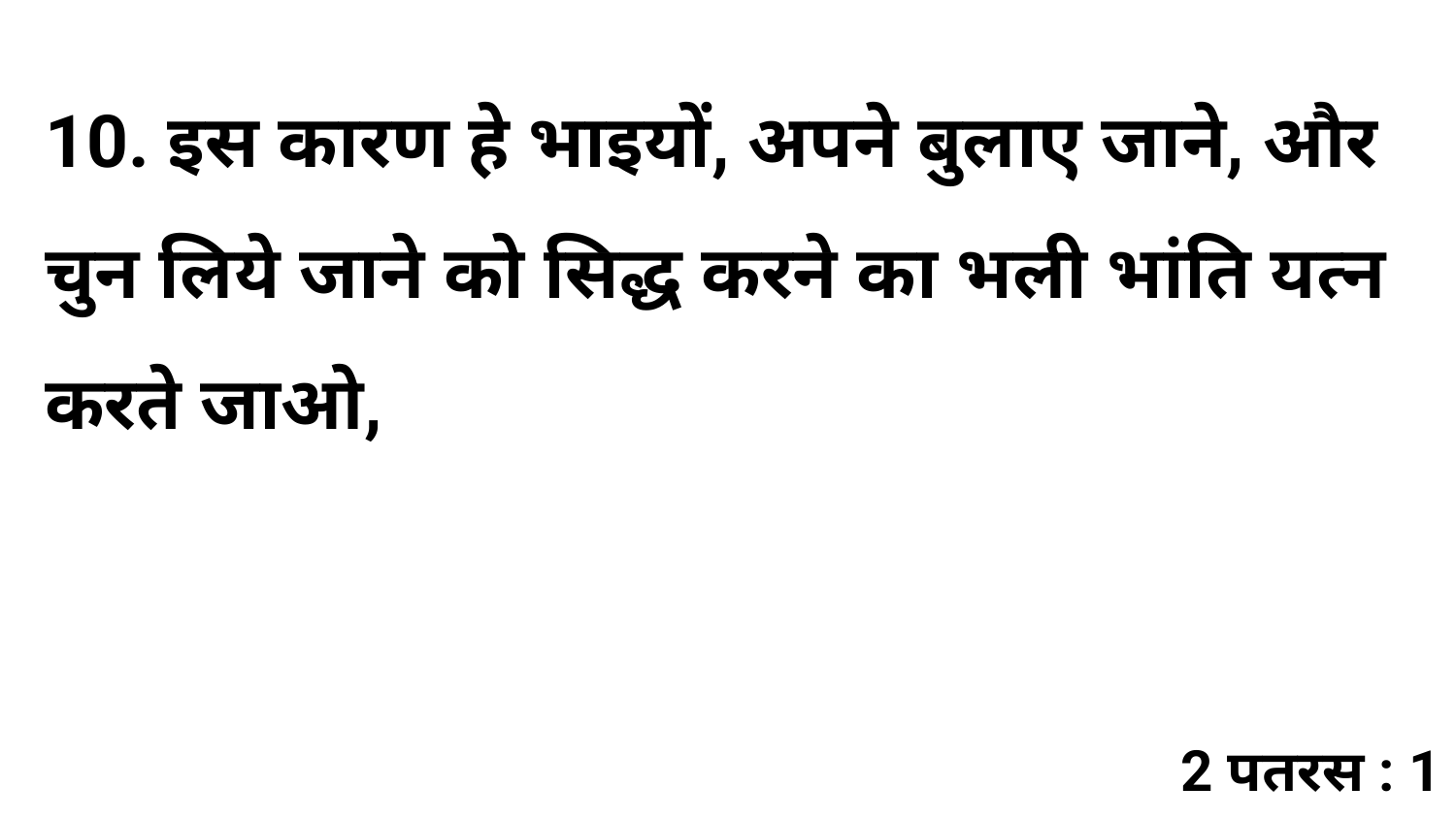

10. इस कारण हे भाइयों, अपने बुलाए जाने, और चुन लिये जाने को सिद्ध करने का भली भांति यत्न करते जाओ,
2 पतरस : 1